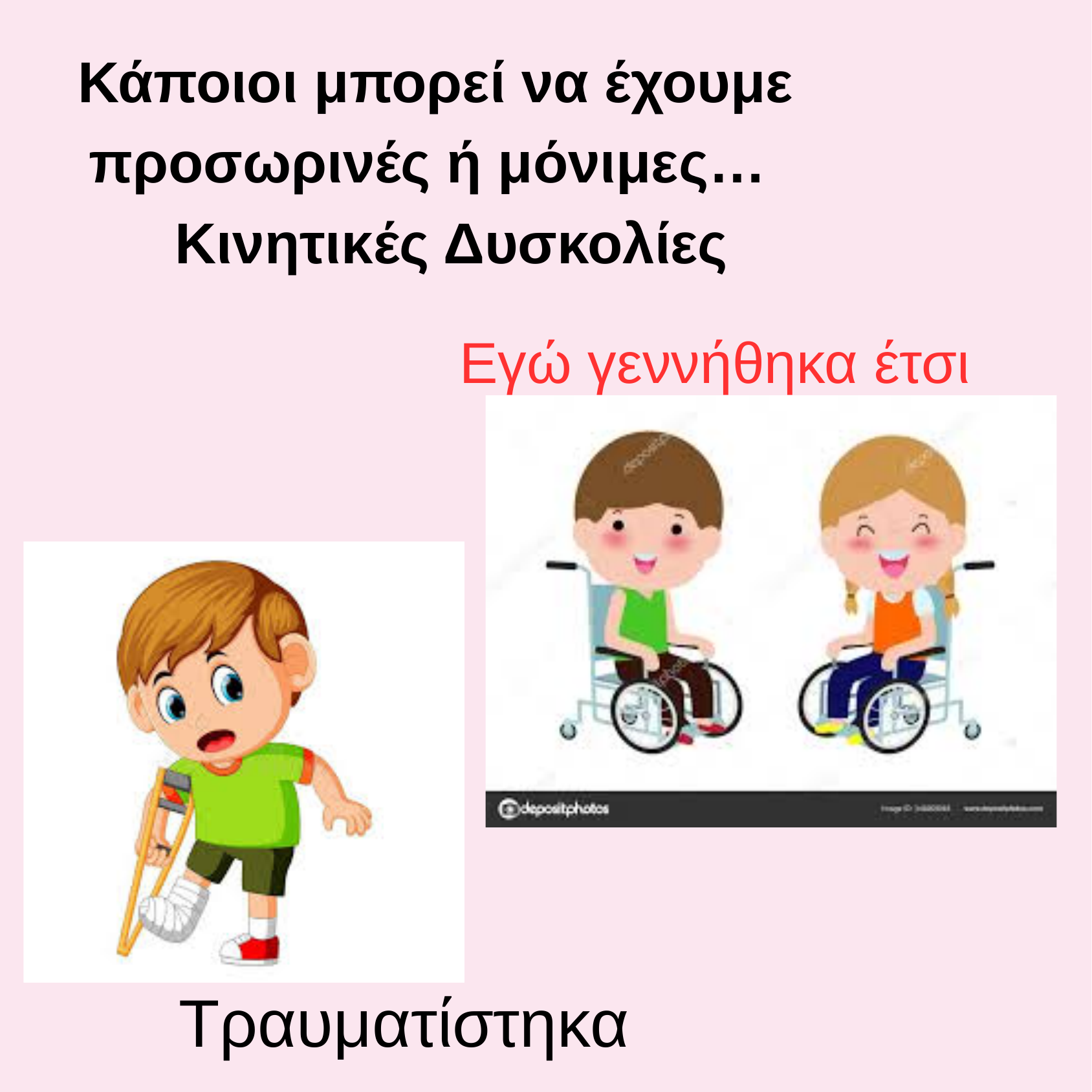

Κάποιοι μπορεί να έχουμε προσωρινές ή μόνιμες…
  Κινητικές Δυσκολίες

Εγώ γεννήθηκα έτσι

Τραυματίστηκα